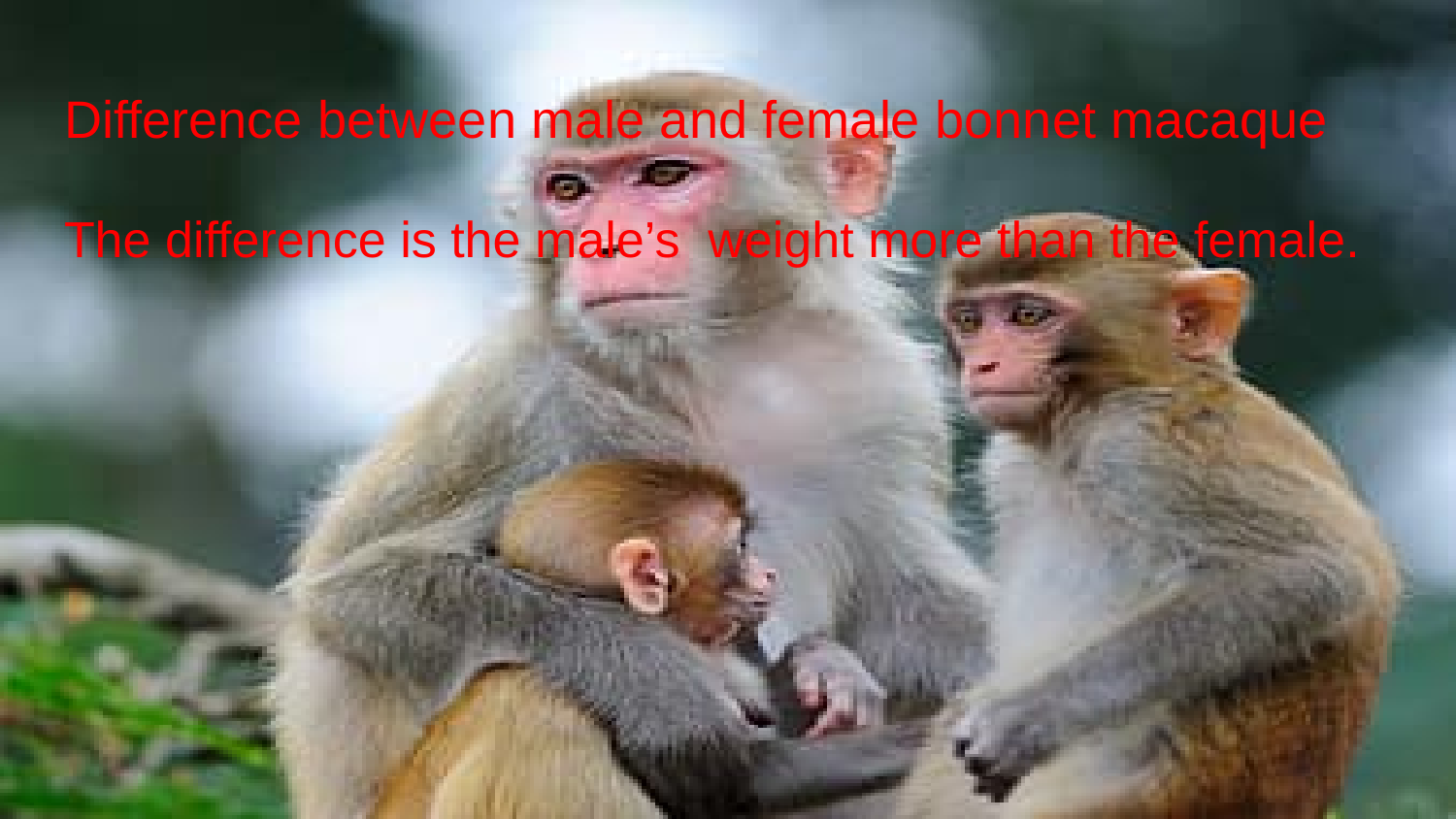

# Difference between male and female bonnet macaque
The difference is the male’s  weight more than the female.